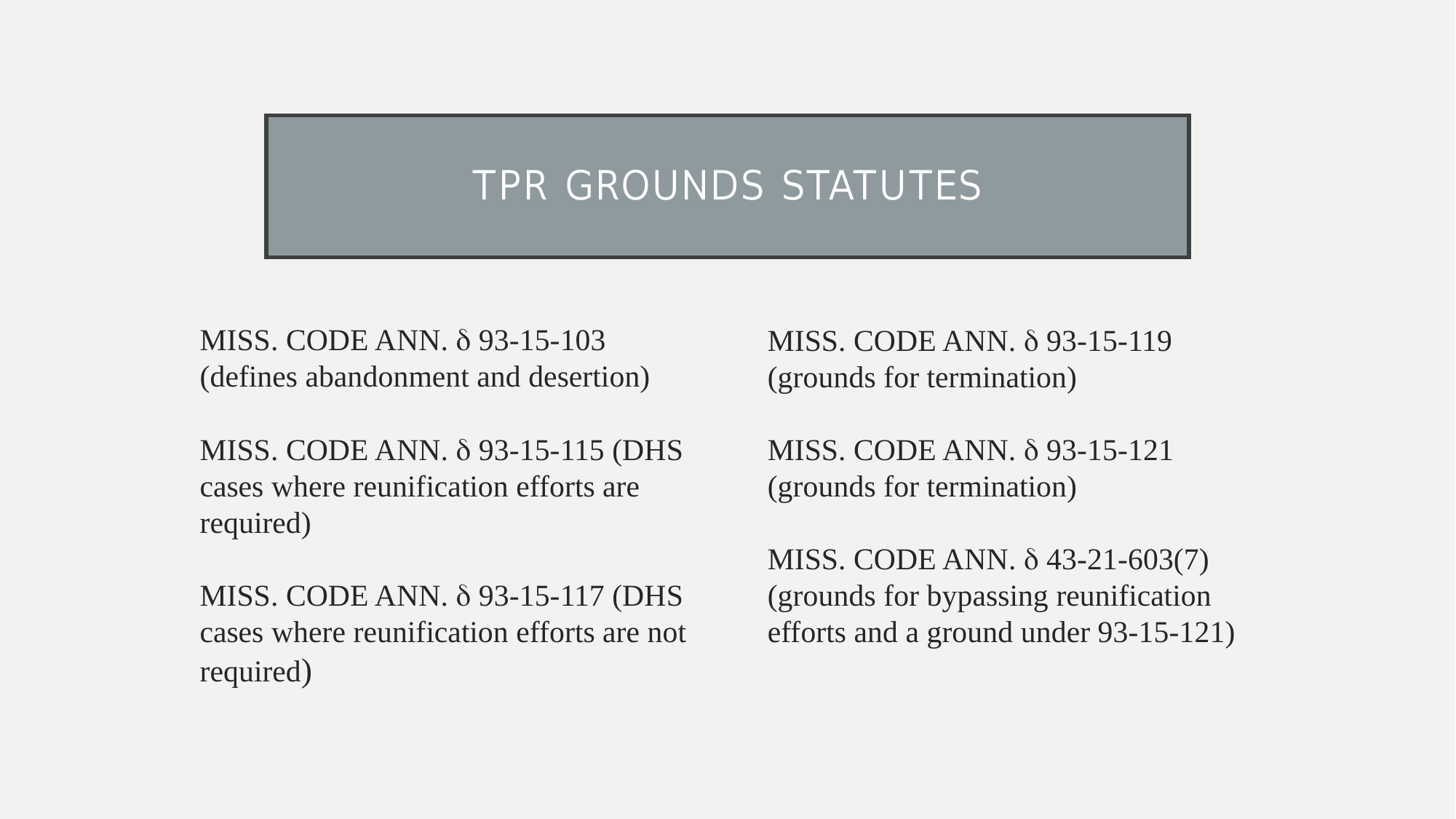

# Tpr grounds statutes
Miss. Code Ann. δ 93-15-103 (defines abandonment and desertion)

Miss. Code Ann. δ 93-15-115 (DHS cases where reunification efforts are required)

Miss. Code Ann. δ 93-15-117 (DHS cases where reunification efforts are not required)

Miss. Code Ann. δ 93-15-119 (grounds for termination)

Miss. Code Ann. δ 93-15-121 (grounds for termination)

Miss. Code Ann. δ 43-21-603(7) (grounds for bypassing reunification efforts and a ground under 93-15-121)